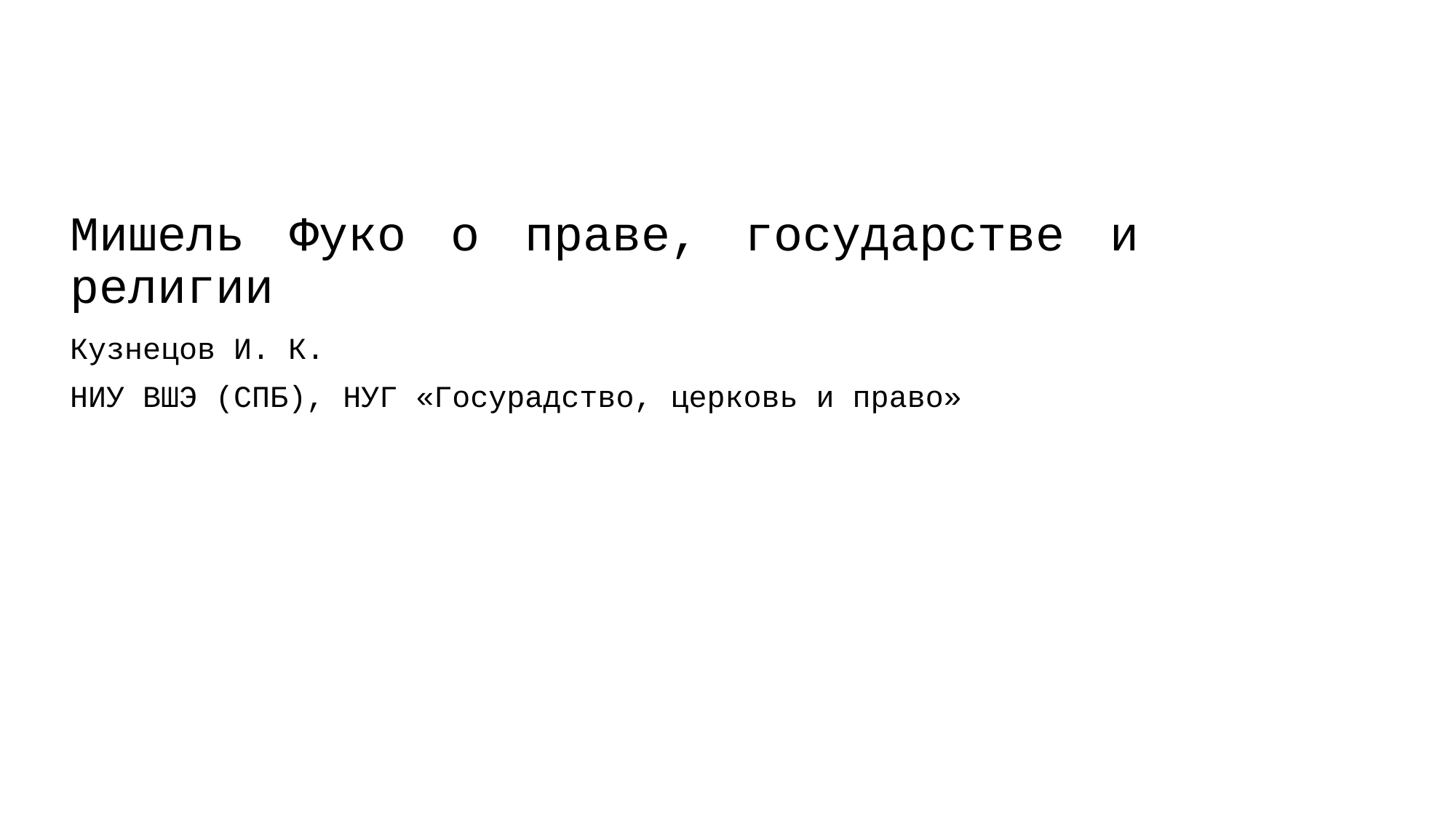

# Мишель Фуко о праве, государстве и религии
Кузнецов И. К.
НИУ ВШЭ (СПБ), НУГ «Госурадство, церковь и право»